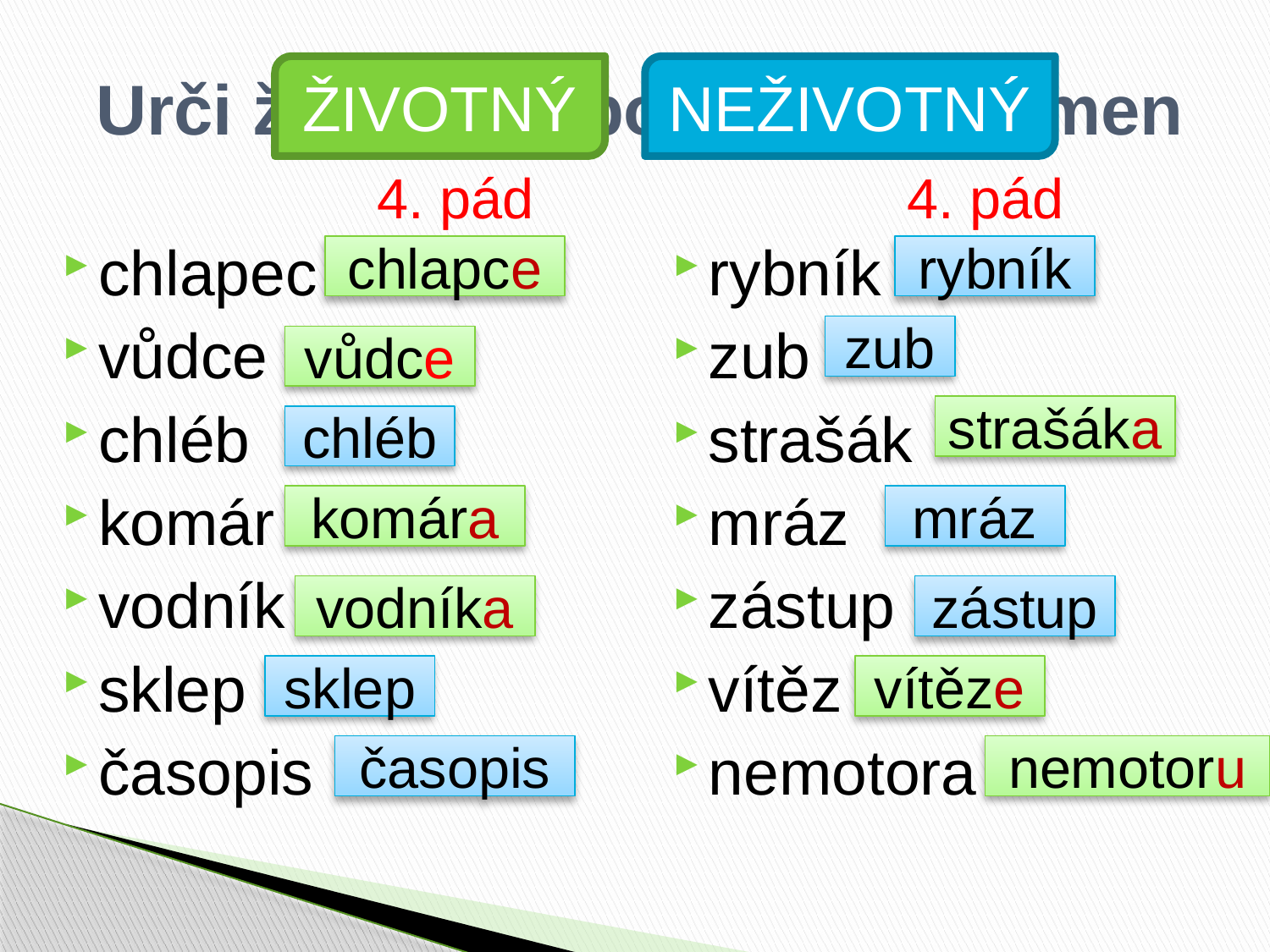

# Urči životnost podstatných jmen
ŽIVOTNÝ
NEŽIVOTNÝ
4. pád
4. pád
chlapec
vůdce
chléb
komár
vodník
sklep
časopis

rybník
zub
strašák
mráz
zástup
vítěz
nemotora
chlapce
rybník
zub
vůdce
strašáka
chléb
komára
mráz
vodníka
zástup
sklep
vítěze
časopis
nemotoru